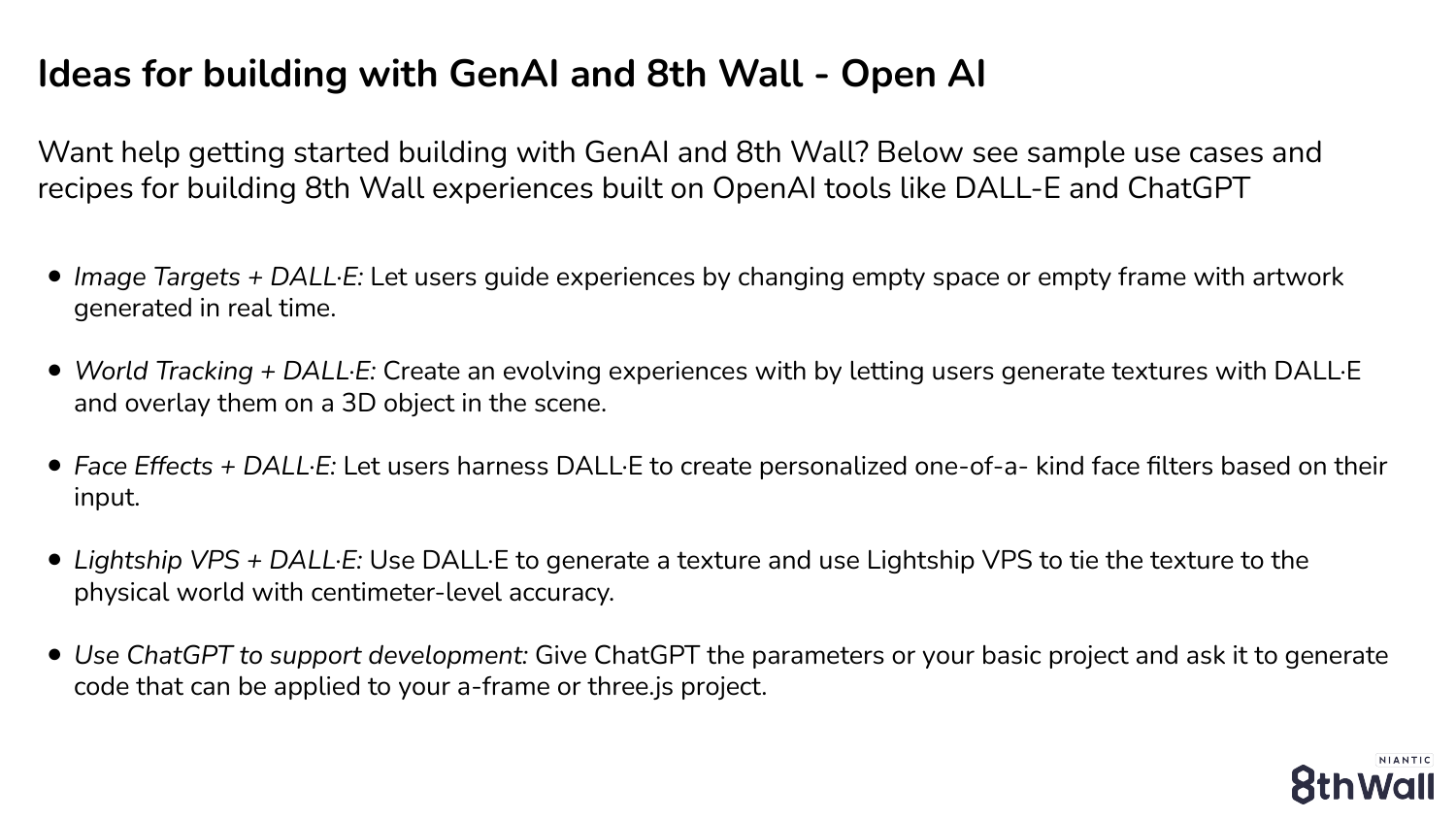

Ideas for building with GenAI and 8th Wall - Open AI
Want help getting started building with GenAI and 8th Wall? Below see sample use cases and recipes for building 8th Wall experiences built on OpenAI tools like DALL-E and ChatGPT
Image Targets + DALL·E: Let users guide experiences by changing empty space or empty frame with artwork generated in real time.
World Tracking + DALL·E: Create an evolving experiences with by letting users generate textures with DALL·E and overlay them on a 3D object in the scene.
Face Effects + DALL·E: Let users harness DALL·E to create personalized one-of-a- kind face filters based on their input.
Lightship VPS + DALL·E: Use DALL·E to generate a texture and use Lightship VPS to tie the texture to the physical world with centimeter-level accuracy.
Use ChatGPT to support development: Give ChatGPT the parameters or your basic project and ask it to generate code that can be applied to your a-frame or three.js project.